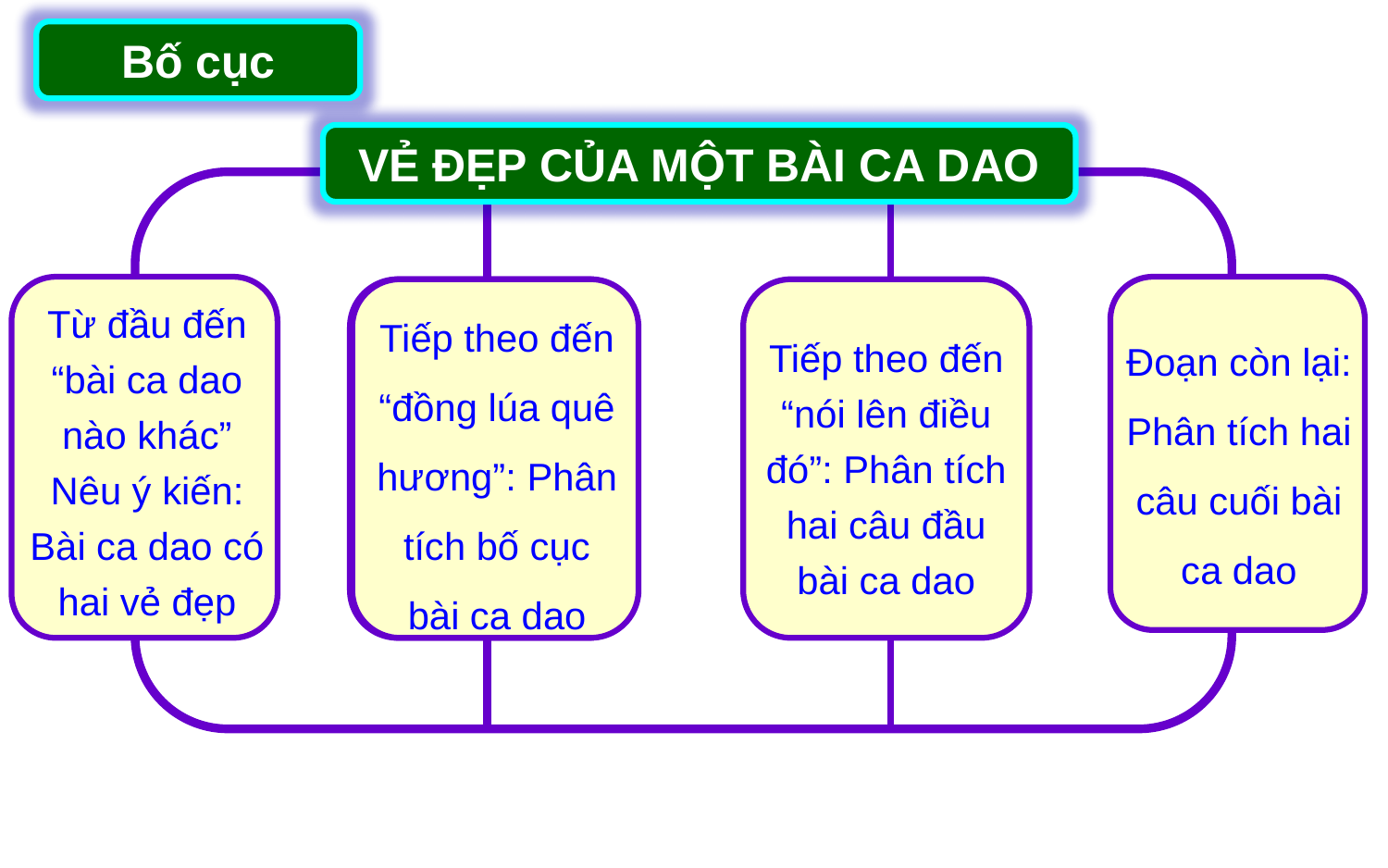

Bố cục
VẺ ĐẸP CỦA MỘT BÀI CA DAO

Khổ 2, 3, 4
Những việc nên làm thay vì bắt nạt

Tiếp theo đến “đồng lúa quê hương”: Phân tích bố cục bài ca dao

Tiếp theo đến “nói lên điều đó”: Phân tích hai câu đầu bài ca dao

Từ đầu đến “bài ca dao nào khác” Nêu ý kiến: Bài ca dao có hai vẻ đẹp

Đoạn còn lại: Phân tích hai câu cuối bài ca dao